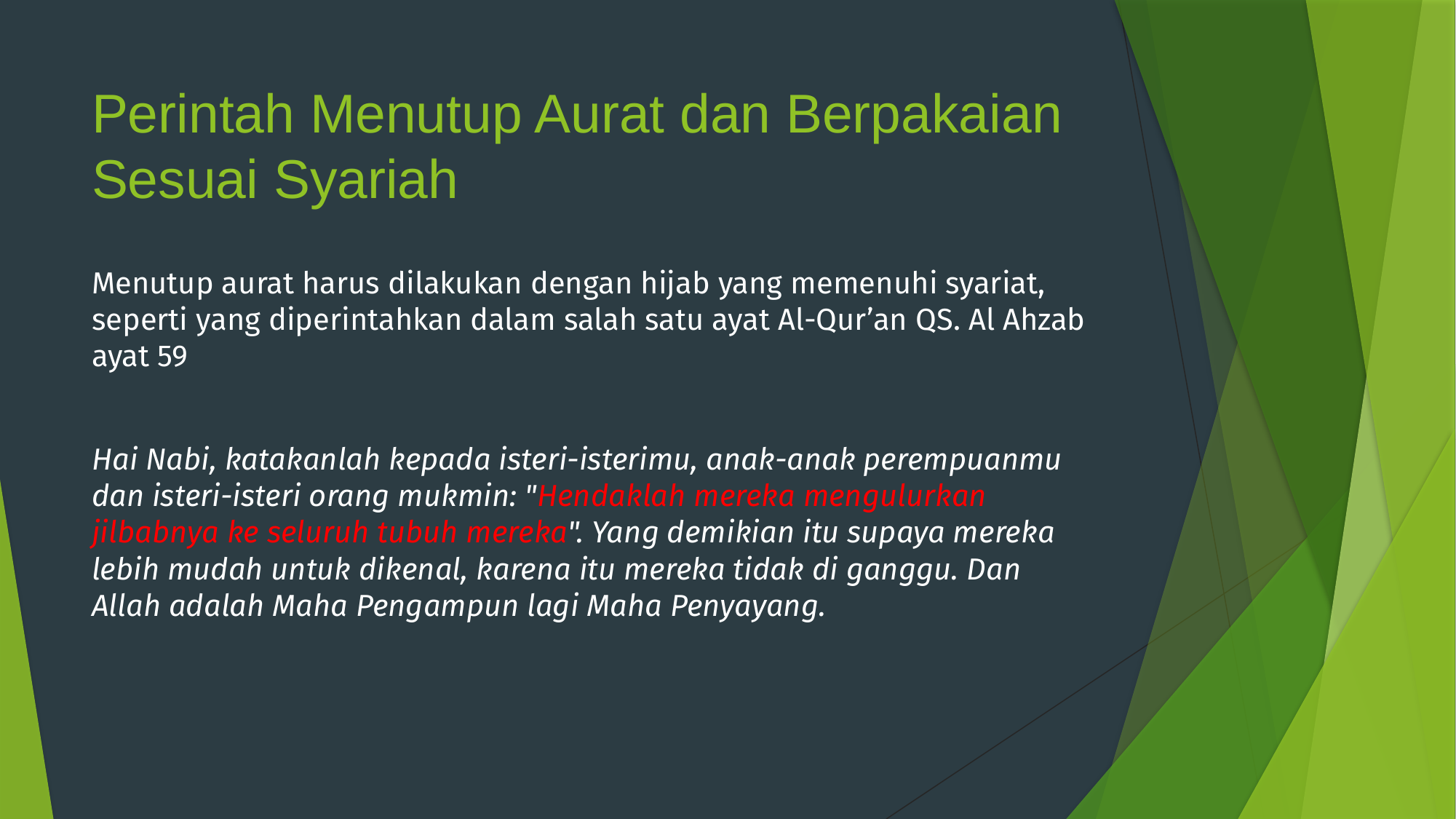

# Perintah Menutup Aurat dan Berpakaian Sesuai Syariah
Menutup aurat harus dilakukan dengan hijab yang memenuhi syariat, seperti yang diperintahkan dalam salah satu ayat Al-Qur’an QS. Al Ahzab ayat 59

Hai Nabi, katakanlah kepada isteri-isterimu, anak-anak perempuanmu dan isteri-isteri orang mukmin: "Hendaklah mereka mengulurkan jilbabnya ke seluruh tubuh mereka". Yang demikian itu supaya mereka lebih mudah untuk dikenal, karena itu mereka tidak di ganggu. Dan Allah adalah Maha Pengampun lagi Maha Penyayang.